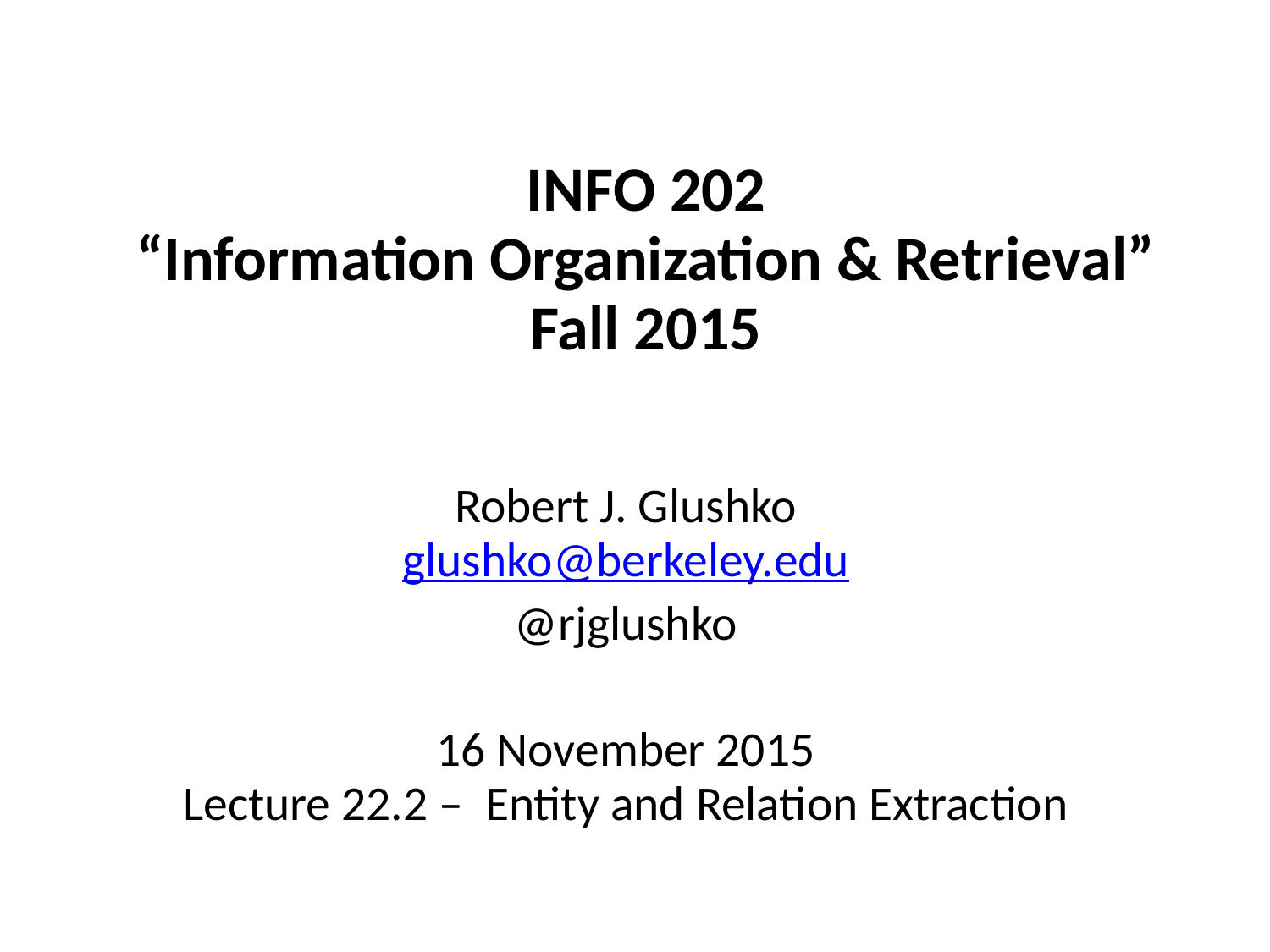

# INFO 202 “Information Organization & Retrieval” Fall 2015

Robert J. Glushko
glushko@berkeley.edu
@rjglushko

16 November 2015
Lecture 22.2 –  Entity and Relation Extraction